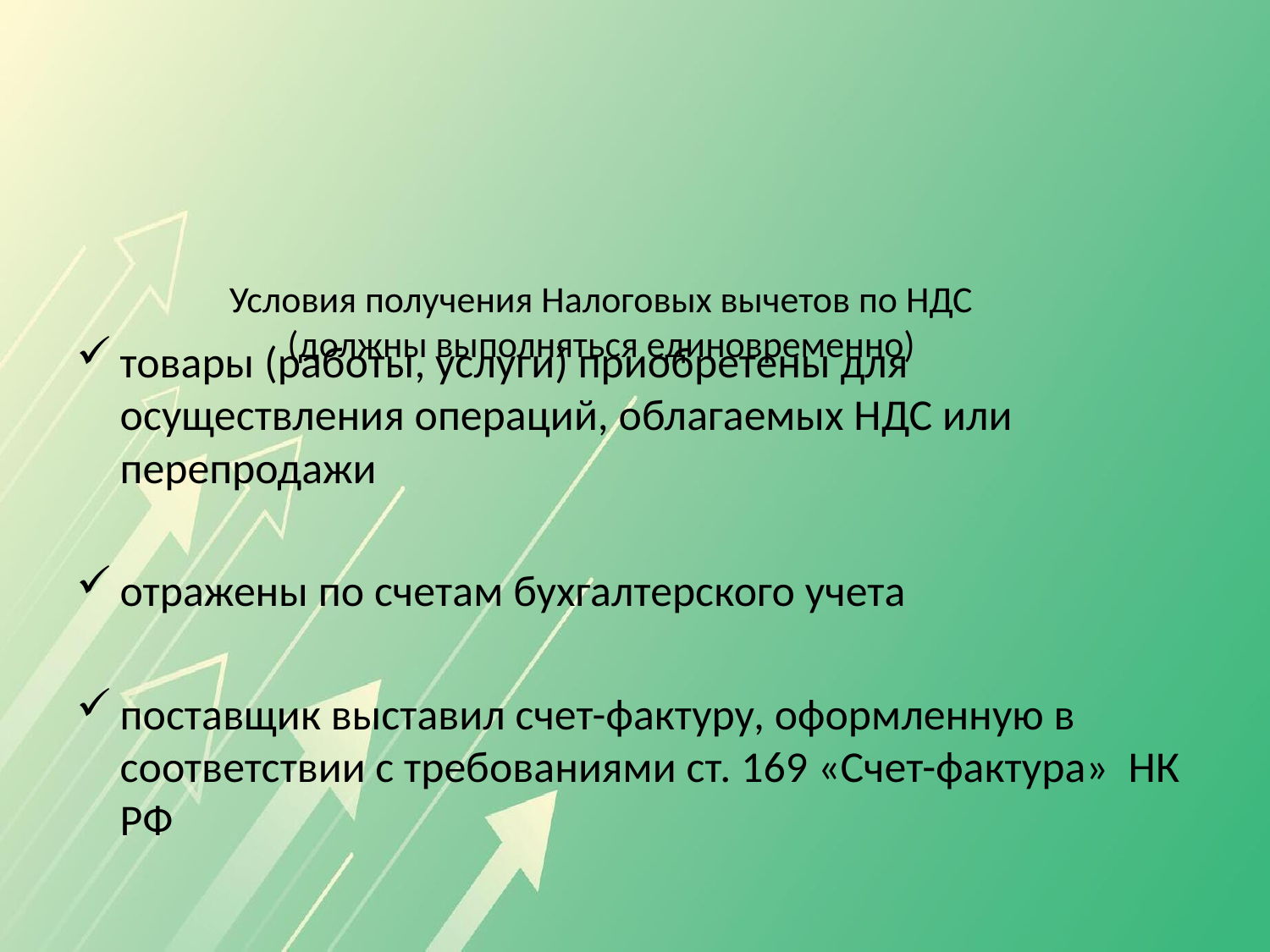

товары (работы, услуги) приобретены для осуществления операций, облагаемых НДС или перепродажи

отражены по счетам бухгалтерского учета

поставщик выставил счет-фактуру, оформленную в соответствии с требованиями ст. 169 «Счет-фактура»  НК РФ
# Условия получения Налоговых вычетов по НДС (должны выполняться единовременно)